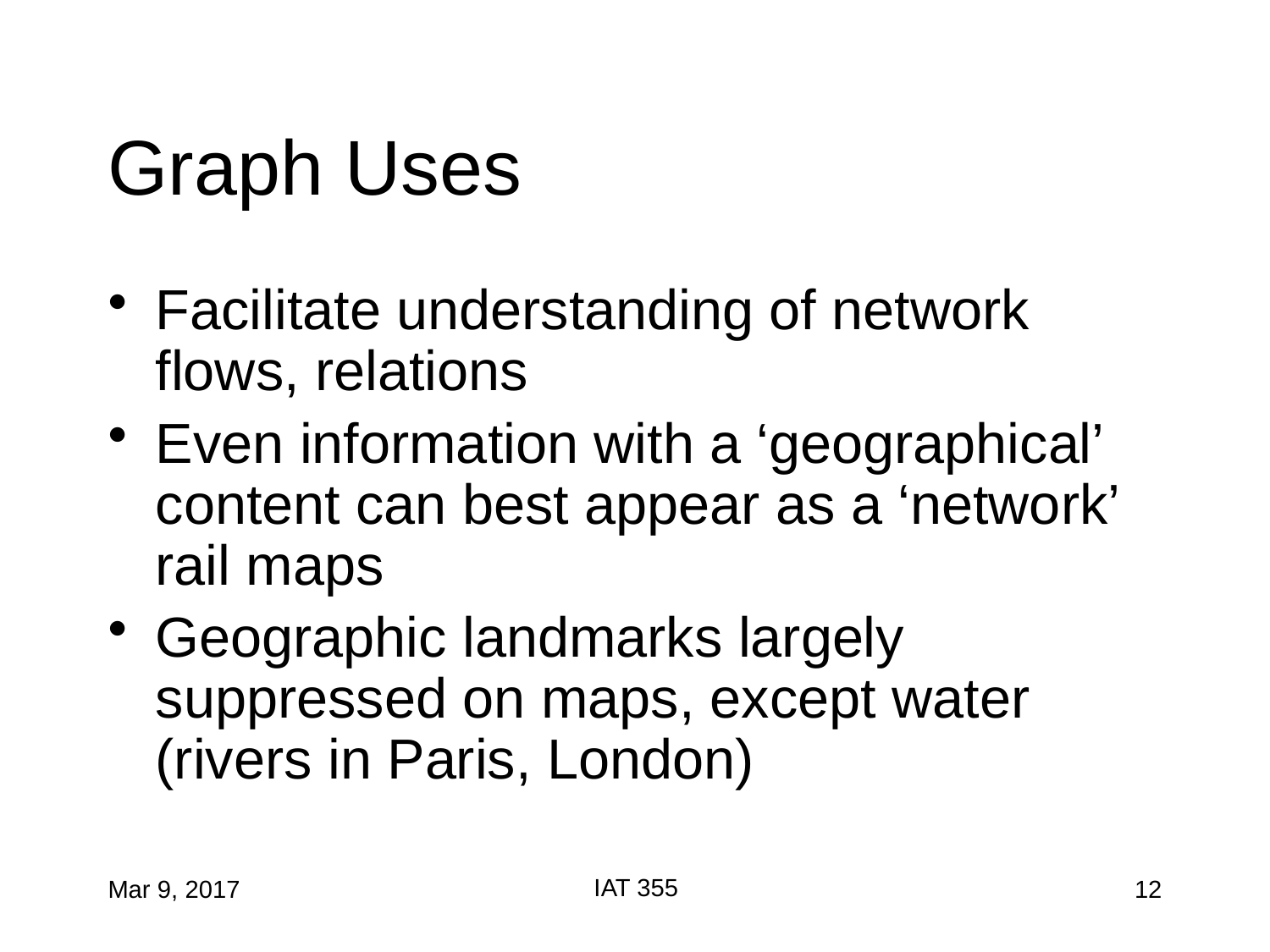

# Graph Uses
Facilitate understanding of network flows, relations
Even information with a ‘geographical’ content can best appear as a ‘network’ rail maps
Geographic landmarks largely suppressed on maps, except water (rivers in Paris, London)
IAT 355
Mar 9, 2017
12